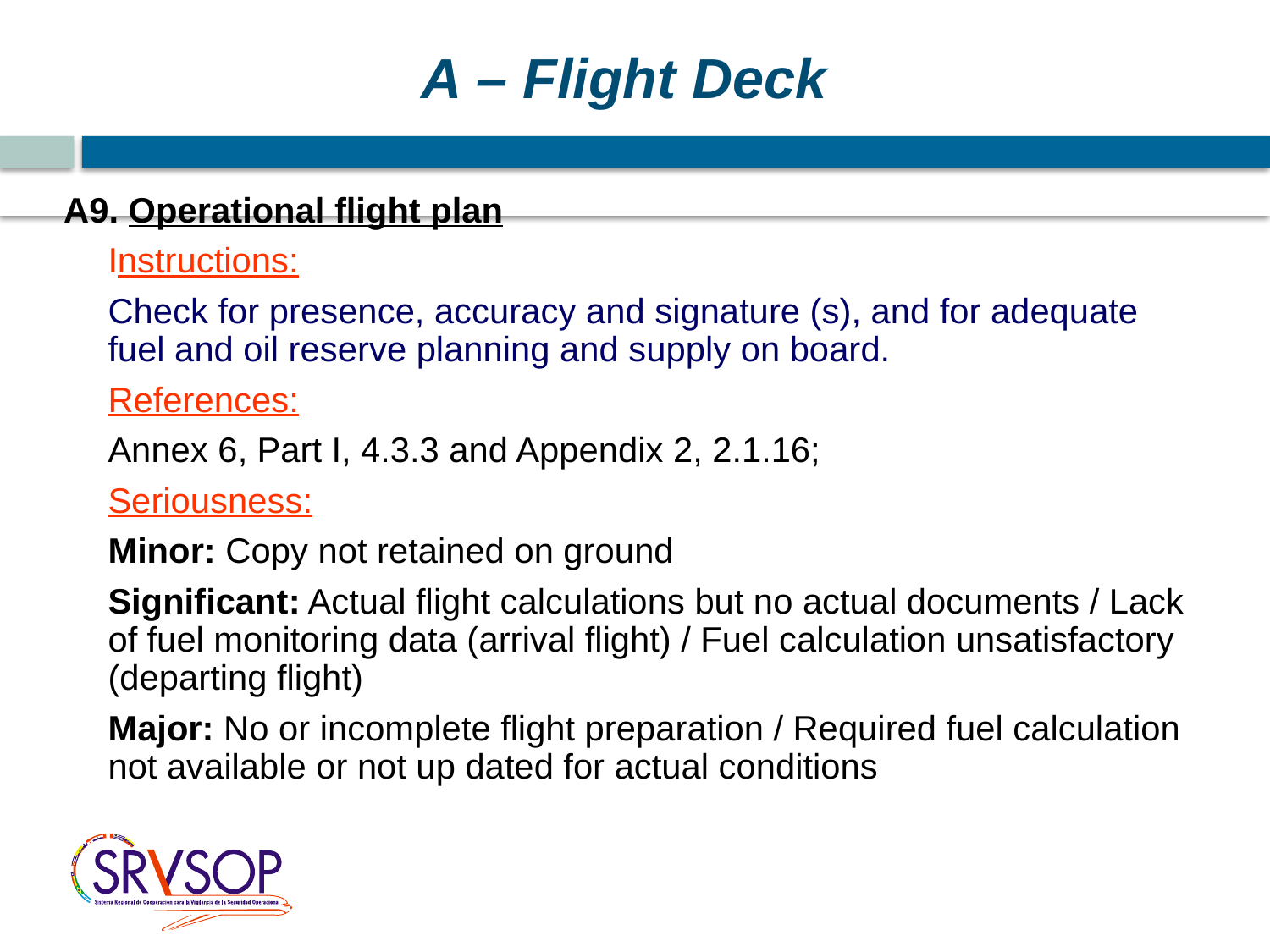

A – Flight Deck
A9. Operational flight plan
   	Instructions:
   	Check for presence, accuracy and signature (s), and for adequate fuel and oil reserve planning and supply on board.
   	References:
  	Annex 6, Part I, 4.3.3 and Appendix 2, 2.1.16;
	Seriousness:
	Minor: Copy not retained on ground
	Significant: Actual flight calculations but no actual documents / Lack of fuel monitoring data (arrival flight) / Fuel calculation unsatisfactory (departing flight)
	Major: No or incomplete flight preparation / Required fuel calculation not available or not up dated for actual conditions